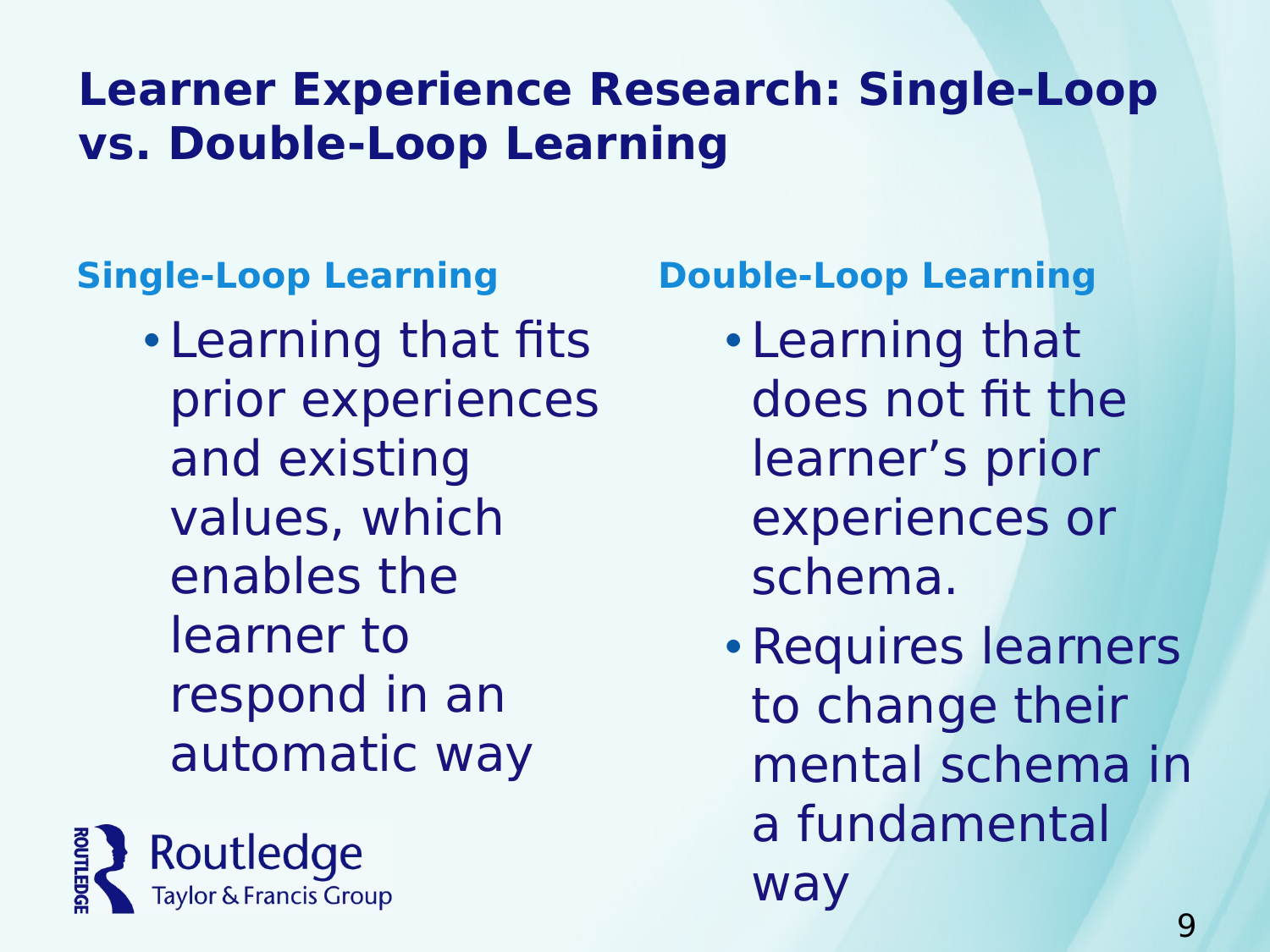

# Learner Experience Research: Single-Loop vs. Double-Loop Learning
Single-Loop Learning
Double-Loop Learning
Learning that fits prior experiences and existing values, which enables the learner to respond in an automatic way
Learning that does not fit the learner’s prior experiences or schema.
Requires learners to change their mental schema in a fundamental way
9